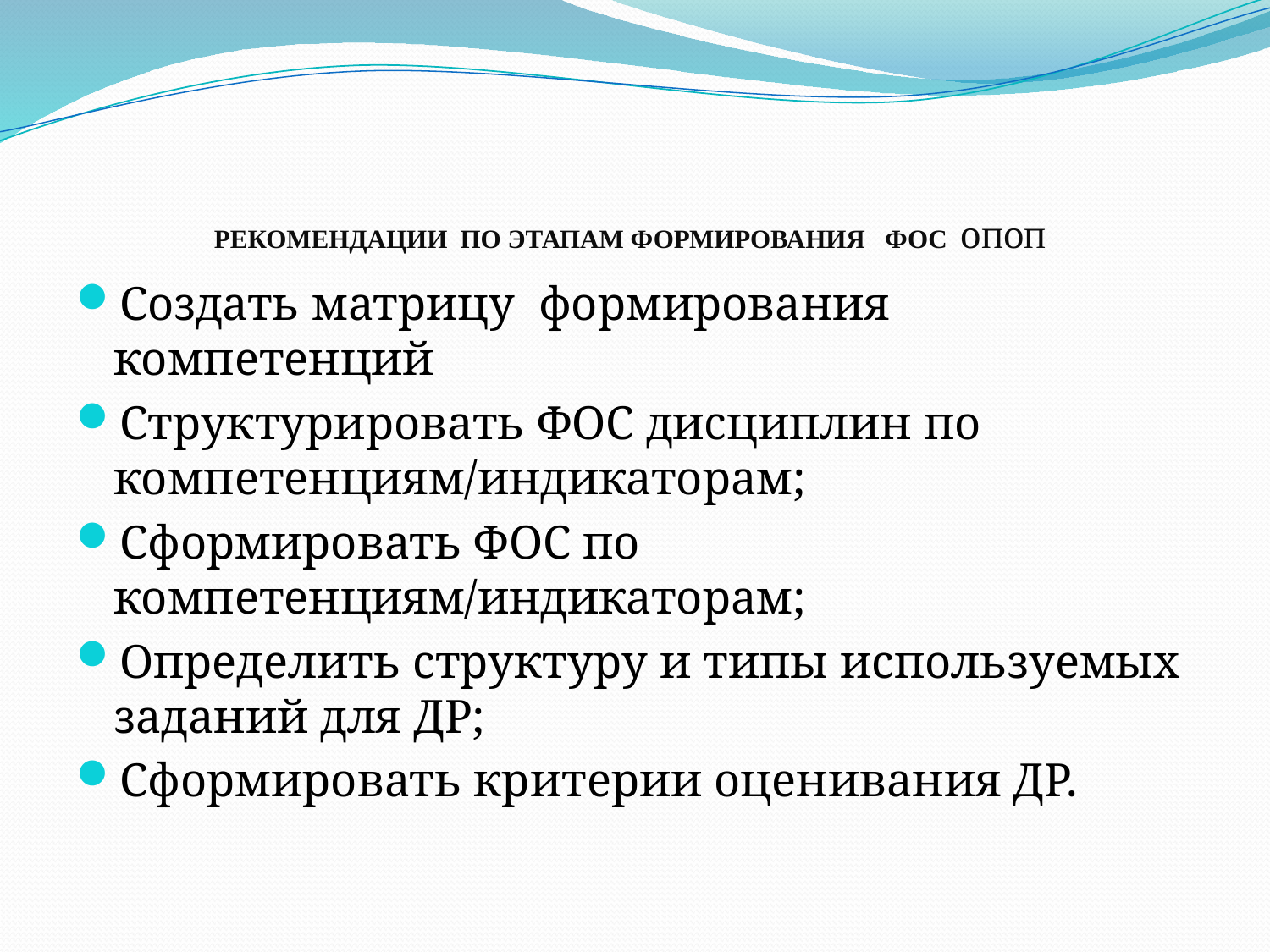

# РЕКОМЕНДАЦИИ  ПО ЭТАПАМ ФОРМИРОВАНИЯ   ФОС  опоп
Создать матрицу  формирования компетенций
Структурировать ФОС дисциплин по компетенциям/индикаторам;
Сформировать ФОС по компетенциям/индикаторам;
Определить структуру и типы используемых заданий для ДР;
Сформировать критерии оценивания ДР.